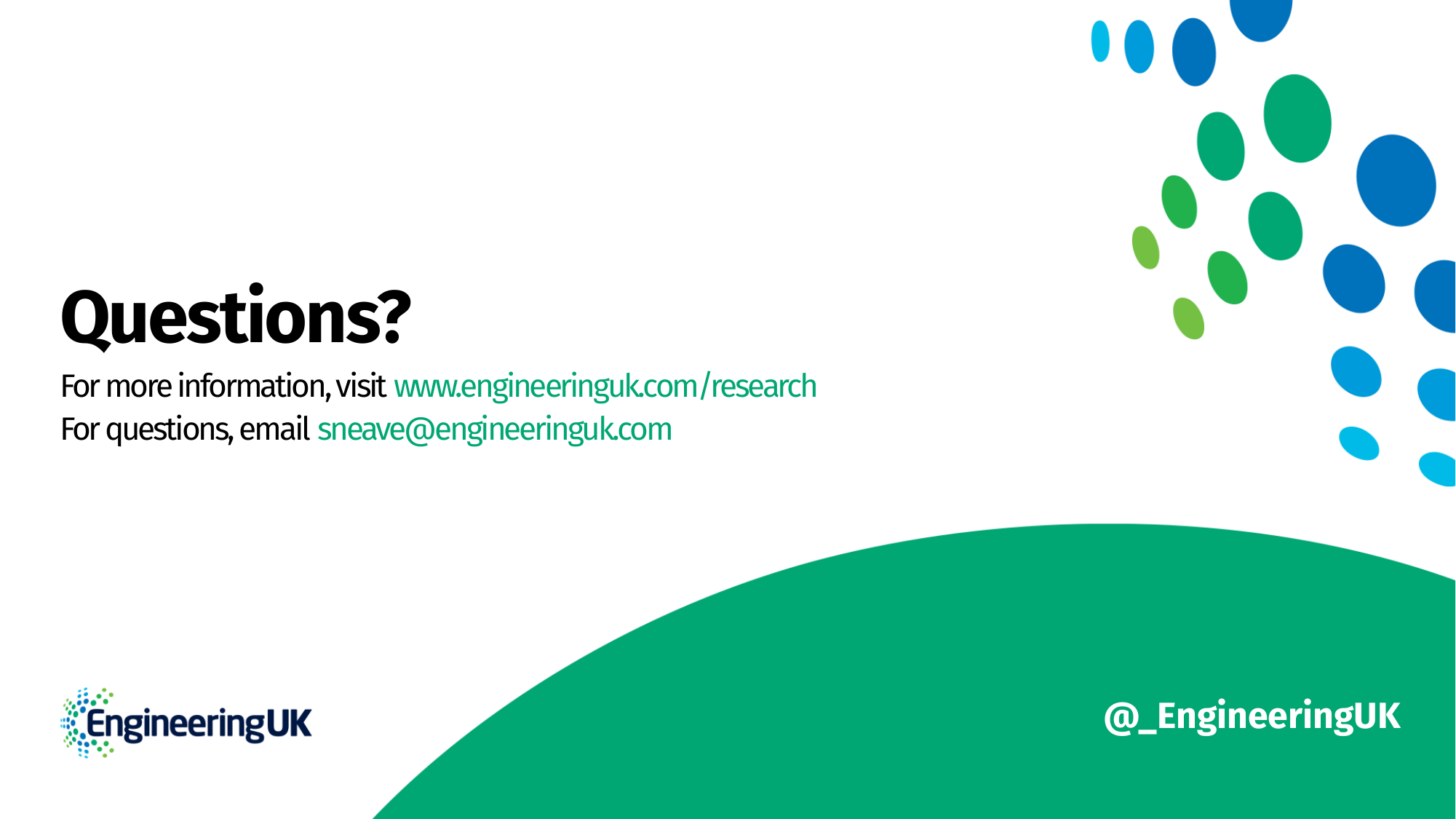

Questions?
For more information, visit www.engineeringuk.com/research
For questions, email sneave@engineeringuk.com
@_EngineeringUK